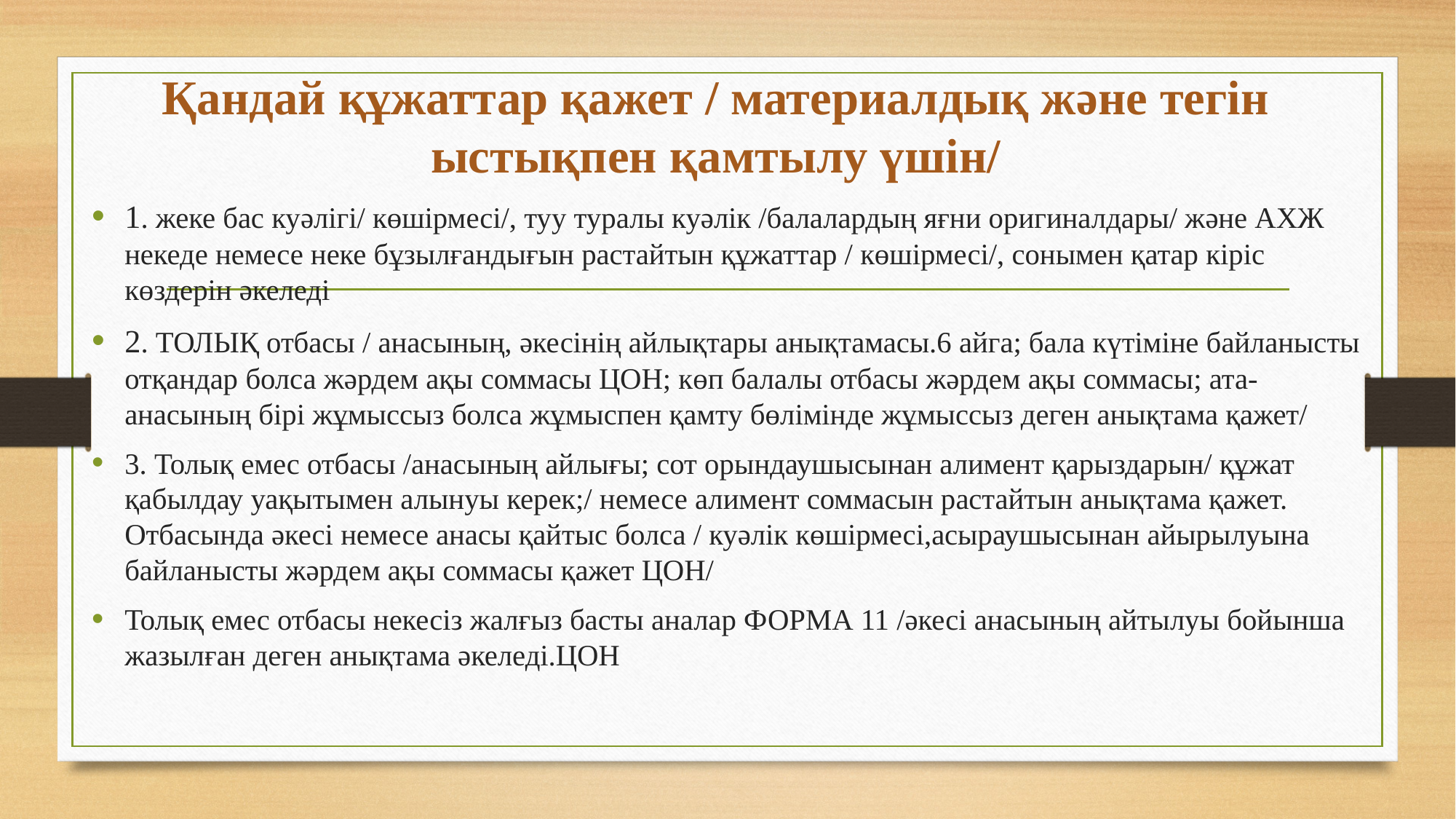

# Қандай құжаттар қажет / материалдық және тегін ыстықпен қамтылу үшін/
1. жеке бас куәлігі/ көшірмесі/, туу туралы куәлік /балалардың яғни оригиналдары/ және АХЖ некеде немесе неке бұзылғандығын растайтын құжаттар / көшірмесі/, сонымен қатар кіріс көздерін әкеледі
2. ТОЛЫҚ отбасы / анасының, әкесінің айлықтары анықтамасы.6 айга; бала күтіміне байланысты отқандар болса жәрдем ақы соммасы ЦОН; көп балалы отбасы жәрдем ақы соммасы; ата-анасының бірі жұмыссыз болса жұмыспен қамту бөлімінде жұмыссыз деген анықтама қажет/
3. Толық емес отбасы /анасының айлығы; сот орындаушысынан алимент қарыздарын/ құжат қабылдау уақытымен алынуы керек;/ немесе алимент соммасын растайтын анықтама қажет. Отбасында әкесі немесе анасы қайтыс болса / куәлік көшірмесі,асыраушысынан айырылуына байланысты жәрдем ақы соммасы қажет ЦОН/
Толық емес отбасы некесіз жалғыз басты аналар ФОРМА 11 /әкесі анасының айтылуы бойынша жазылған деген анықтама әкеледі.ЦОН